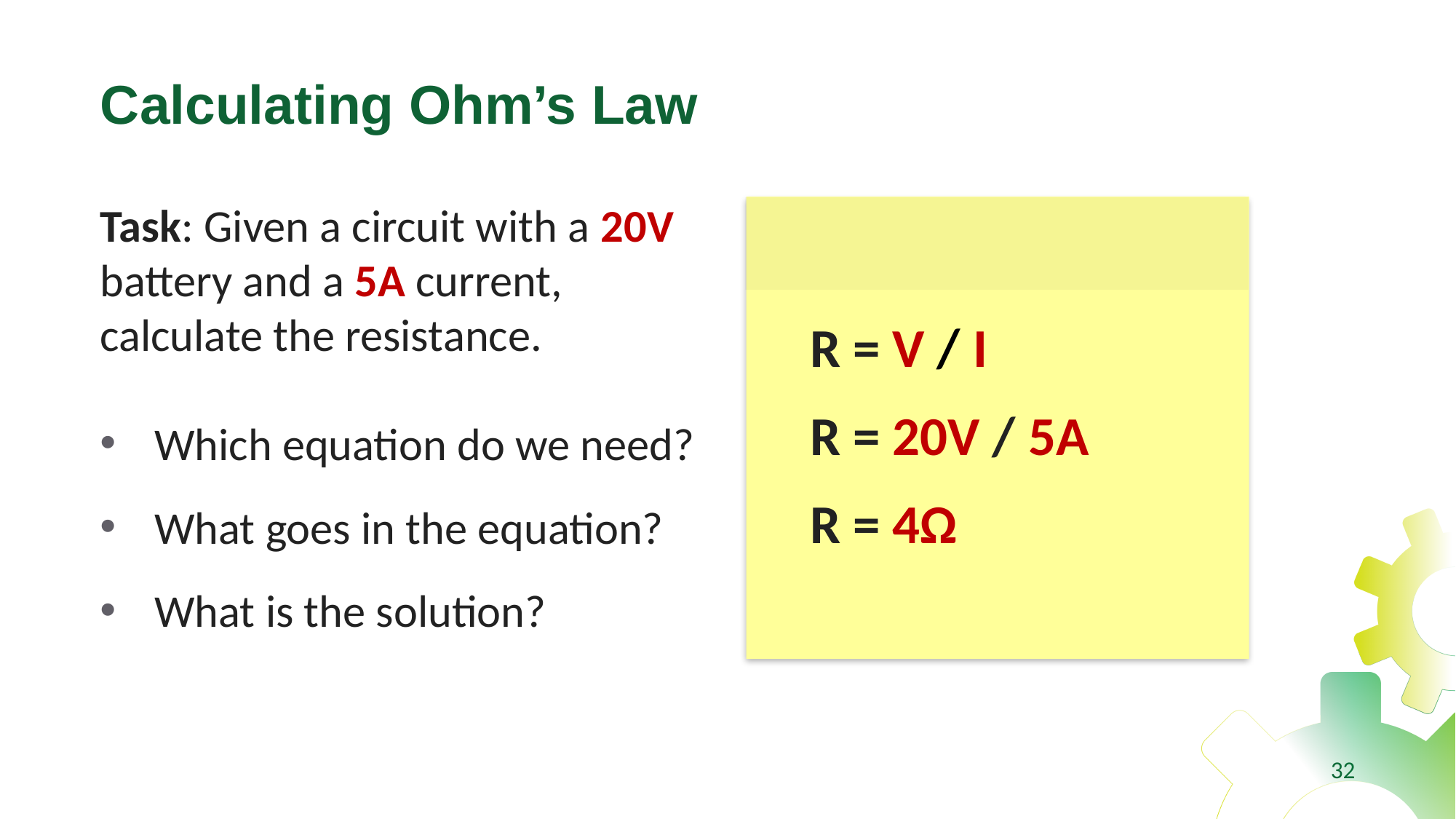

# Calculating Ohm’s Law
Task: Given a circuit with a 20V battery and a 5A current, calculate the resistance.

Which equation do we need?

What goes in the equation?

What is the solution?

R = V / I
R = 20V / 5A
R = 4Ω